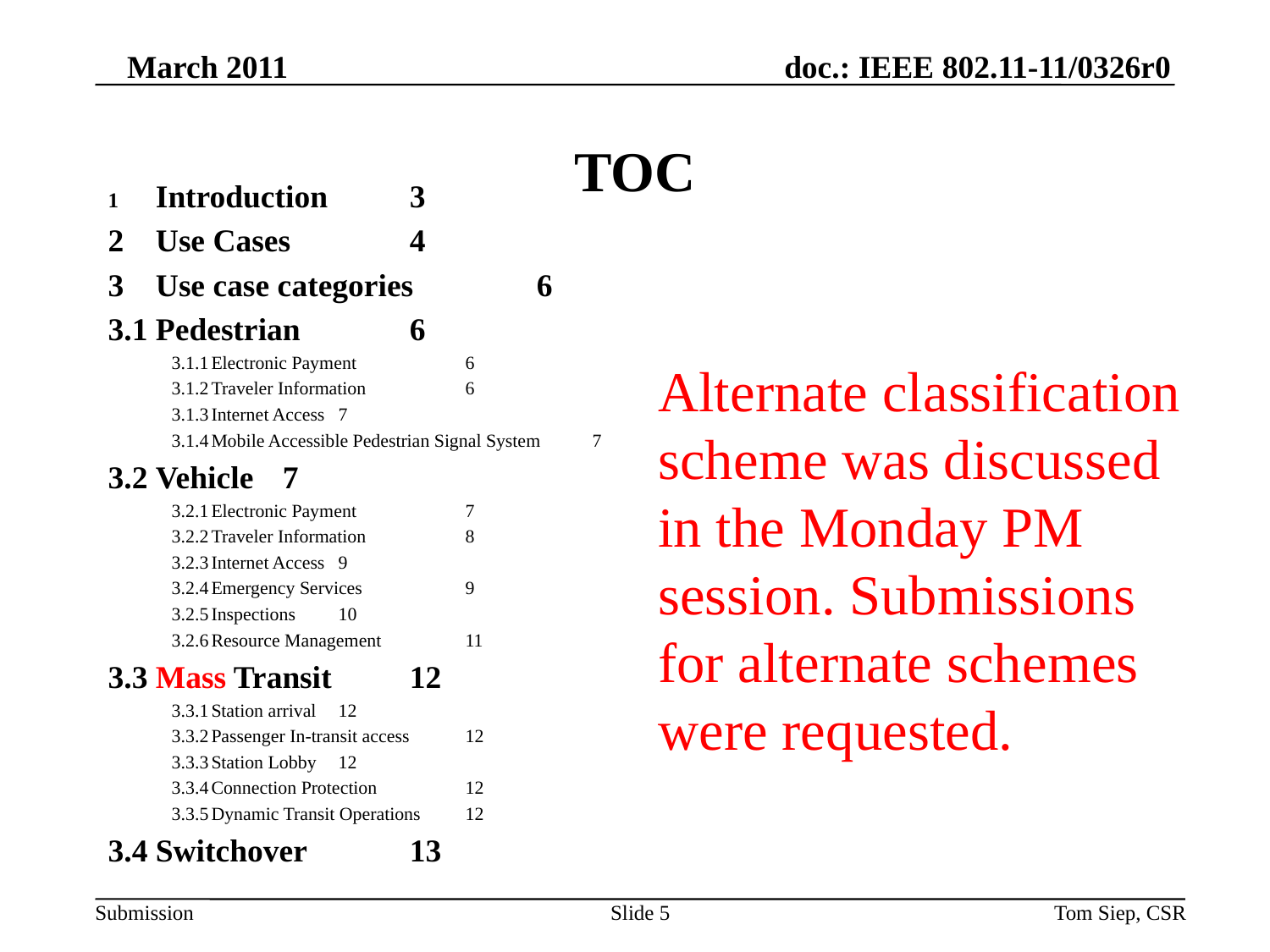

March 2011
# TOC
1	Introduction	3
2	Use Cases	4
3	Use case categories	6
3.1	Pedestrian	6
3.1.1	Electronic Payment	6
3.1.2	Traveler Information	6
3.1.3	Internet Access	7
3.1.4	Mobile Accessible Pedestrian Signal System	7
3.2	Vehicle	7
3.2.1	Electronic Payment	7
3.2.2	Traveler Information	8
3.2.3	Internet Access	9
3.2.4	Emergency Services	9
3.2.5	Inspections	10
3.2.6	Resource Management	11
3.3	Mass Transit	12
3.3.1	Station arrival	12
3.3.2	Passenger In-transit access	12
3.3.3	Station Lobby	12
3.3.4	Connection Protection	12
3.3.5	Dynamic Transit Operations	12
3.4	Switchover	13

Alternate classification scheme was discussed in the Monday PM session. Submissions for alternate schemes were requested.
Slide 5
Tom Siep, CSR